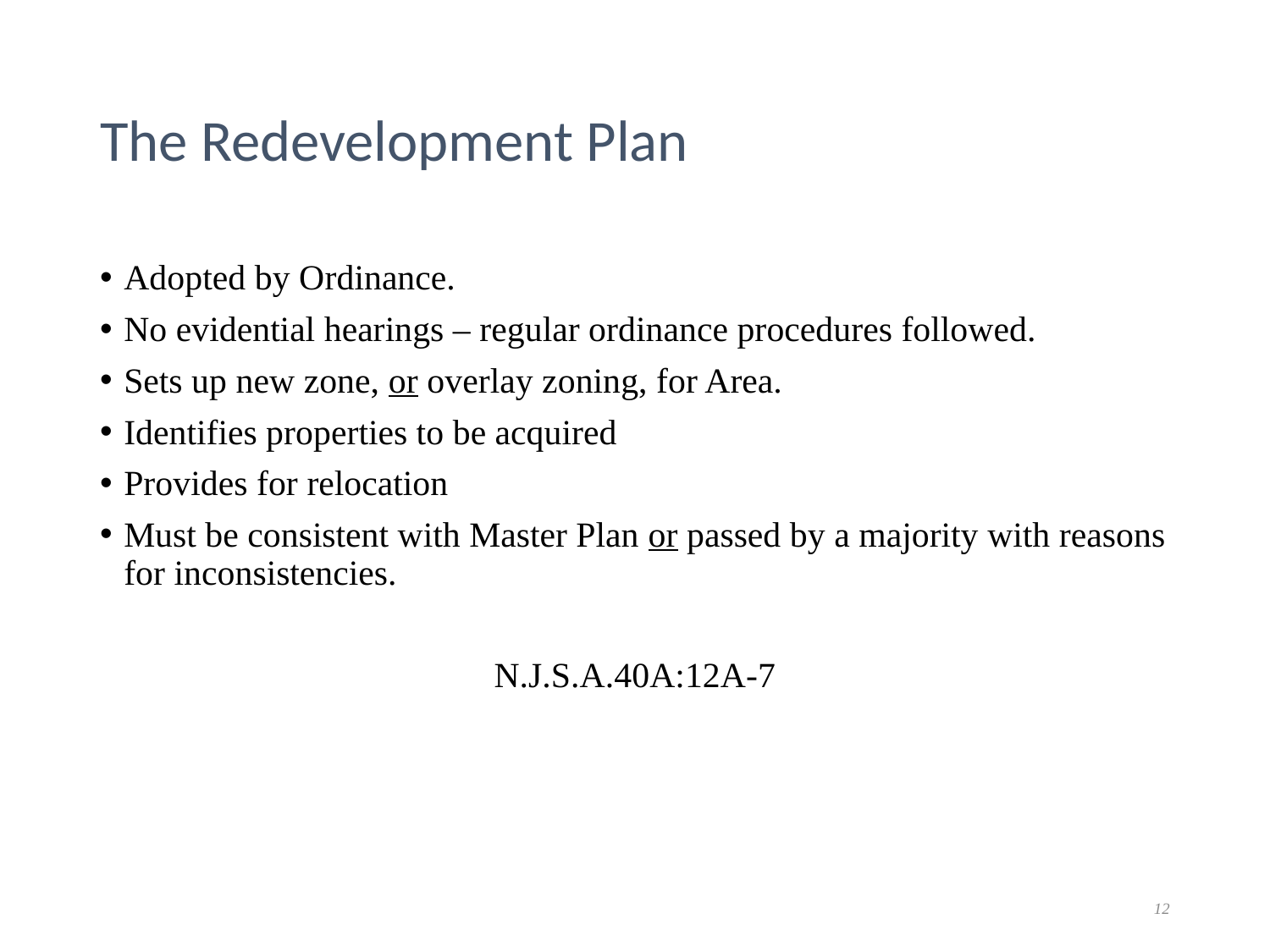

# The Redevelopment Plan
Adopted by Ordinance.
No evidential hearings – regular ordinance procedures followed.
Sets up new zone, or overlay zoning, for Area.
Identifies properties to be acquired
Provides for relocation
Must be consistent with Master Plan or passed by a majority with reasons for inconsistencies.

N.J.S.A.40A:12A-7

12